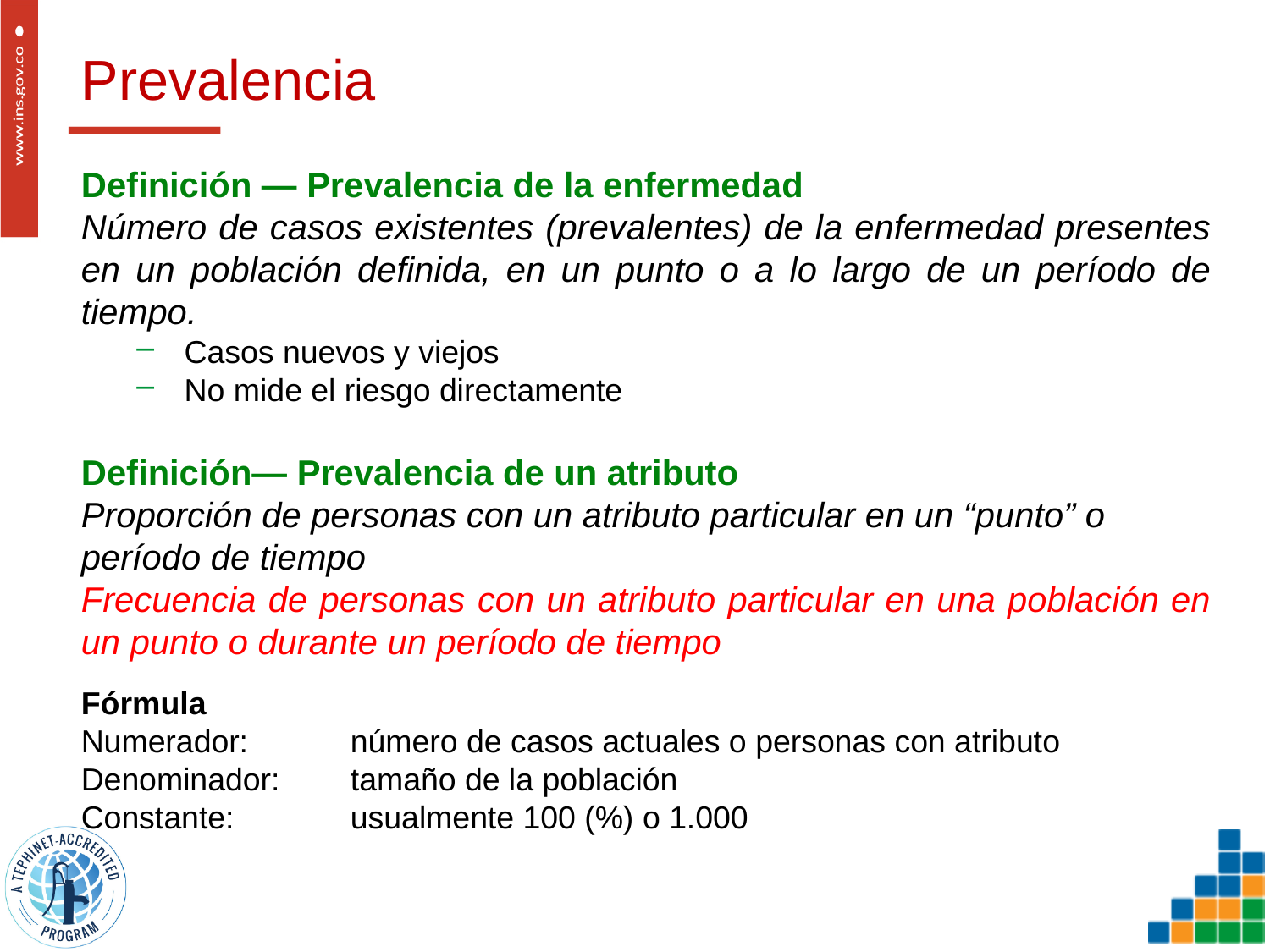

# Prevalencia
Definición — Prevalencia de la enfermedad
Número de casos existentes (prevalentes) de la enfermedad presentes en un población definida, en un punto o a lo largo de un período de tiempo.
Casos nuevos y viejos
No mide el riesgo directamente

Definición— Prevalencia de un atributo
Proporción de personas con un atributo particular en un “punto” o período de tiempo
Frecuencia de personas con un atributo particular en una población en un punto o durante un período de tiempo
Fórmula
Numerador: 	número de casos actuales o personas con atributo
Denominador:	tamaño de la población
Constante:	usualmente 100 (%) o 1.000